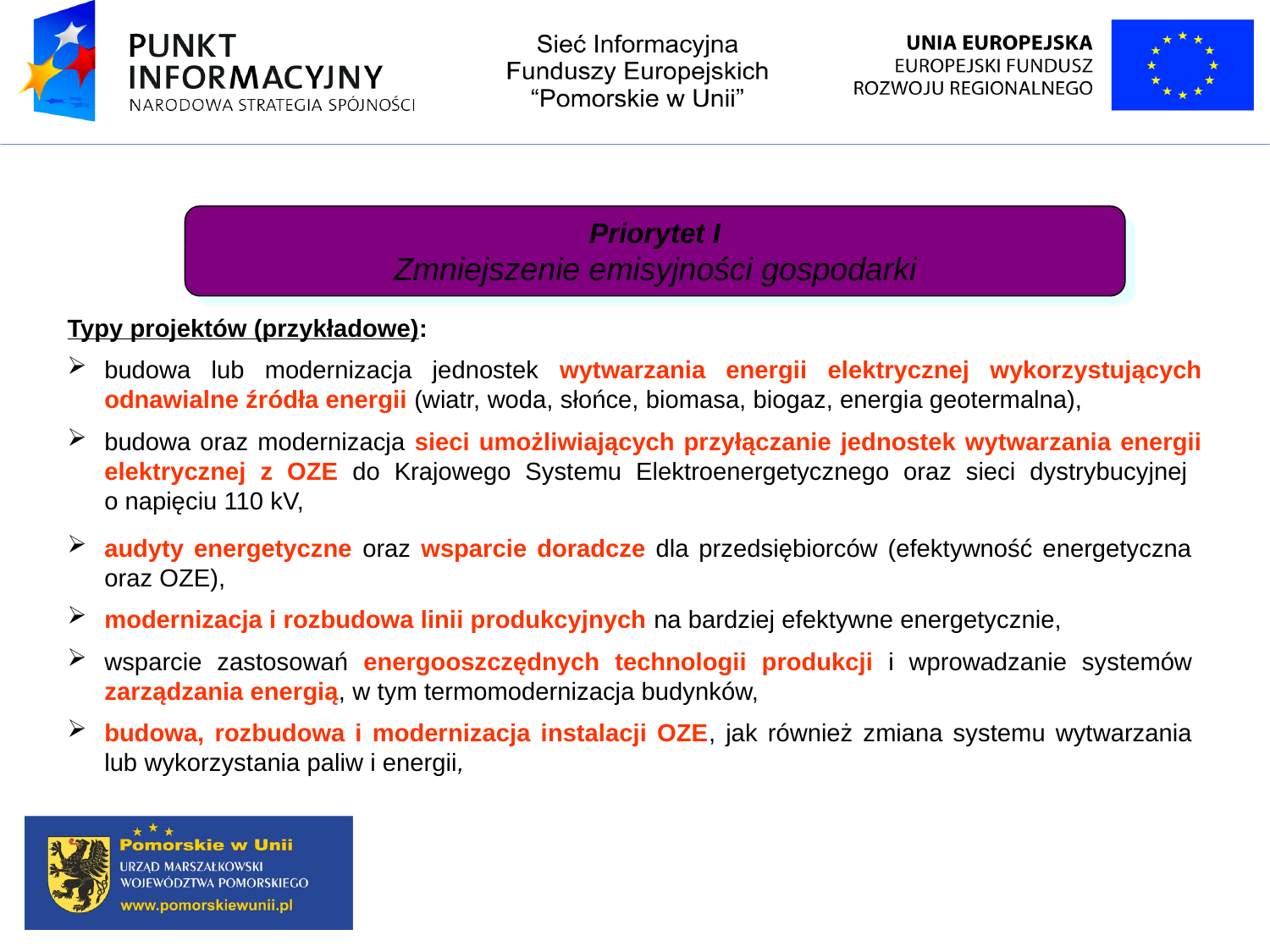

Priorytet I
Zmniejszenie emisyjności gospodarki

Typy projektów (przykładowe):
budowa lub modernizacja jednostek wytwarzania energii elektrycznej wykorzystujących odnawialne źródła energii (wiatr, woda, słońce, biomasa, biogaz, energia geotermalna),
budowa oraz modernizacja sieci umożliwiających przyłączanie jednostek wytwarzania energii elektrycznej z OZE do Krajowego Systemu Elektroenergetycznego oraz sieci dystrybucyjnej
o napięciu 110 kV,

audyty energetyczne oraz wsparcie doradcze dla przedsiębiorców (efektywność energetyczna oraz OZE),
modernizacja i rozbudowa linii produkcyjnych na bardziej efektywne energetycznie,
wsparcie zastosowań energooszczędnych technologii produkcji i wprowadzanie systemów zarządzania energią, w tym termomodernizacja budynków,
budowa, rozbudowa i modernizacja instalacji OZE, jak również zmiana systemu wytwarzania lub wykorzystania paliw i energii,